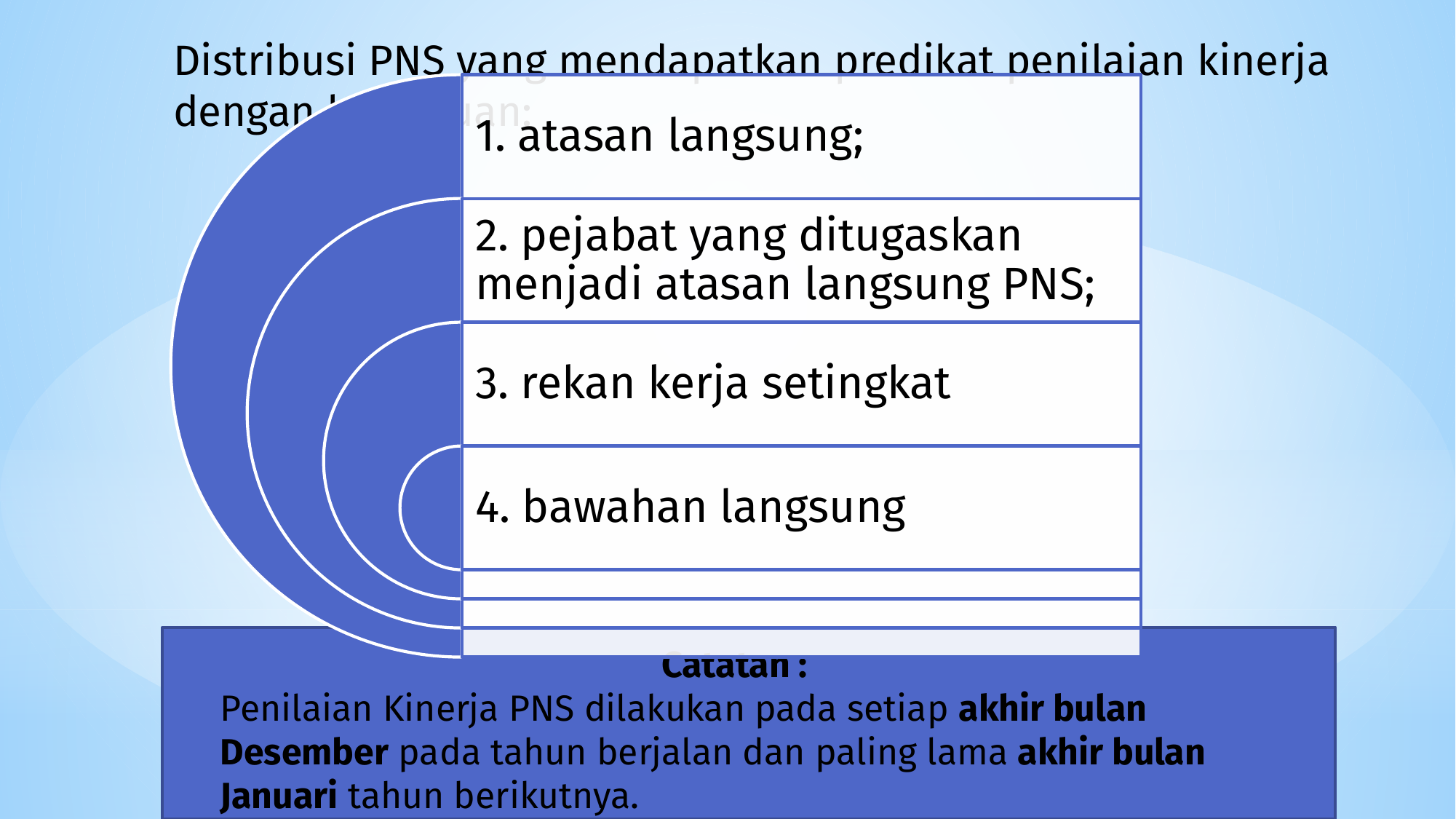

Distribusi PNS yang mendapatkan predikat penilaian kinerja dengan ketentuan:
1. atasan langsung;
2. pejabat yang ditugaskan menjadi atasan langsung PNS;
3. rekan kerja setingkat
4. bawahan langsung

Catatan :
Penilaian Kinerja PNS dilakukan pada setiap akhir bulan Desember pada tahun berjalan dan paling lama akhir bulan Januari tahun berikutnya.